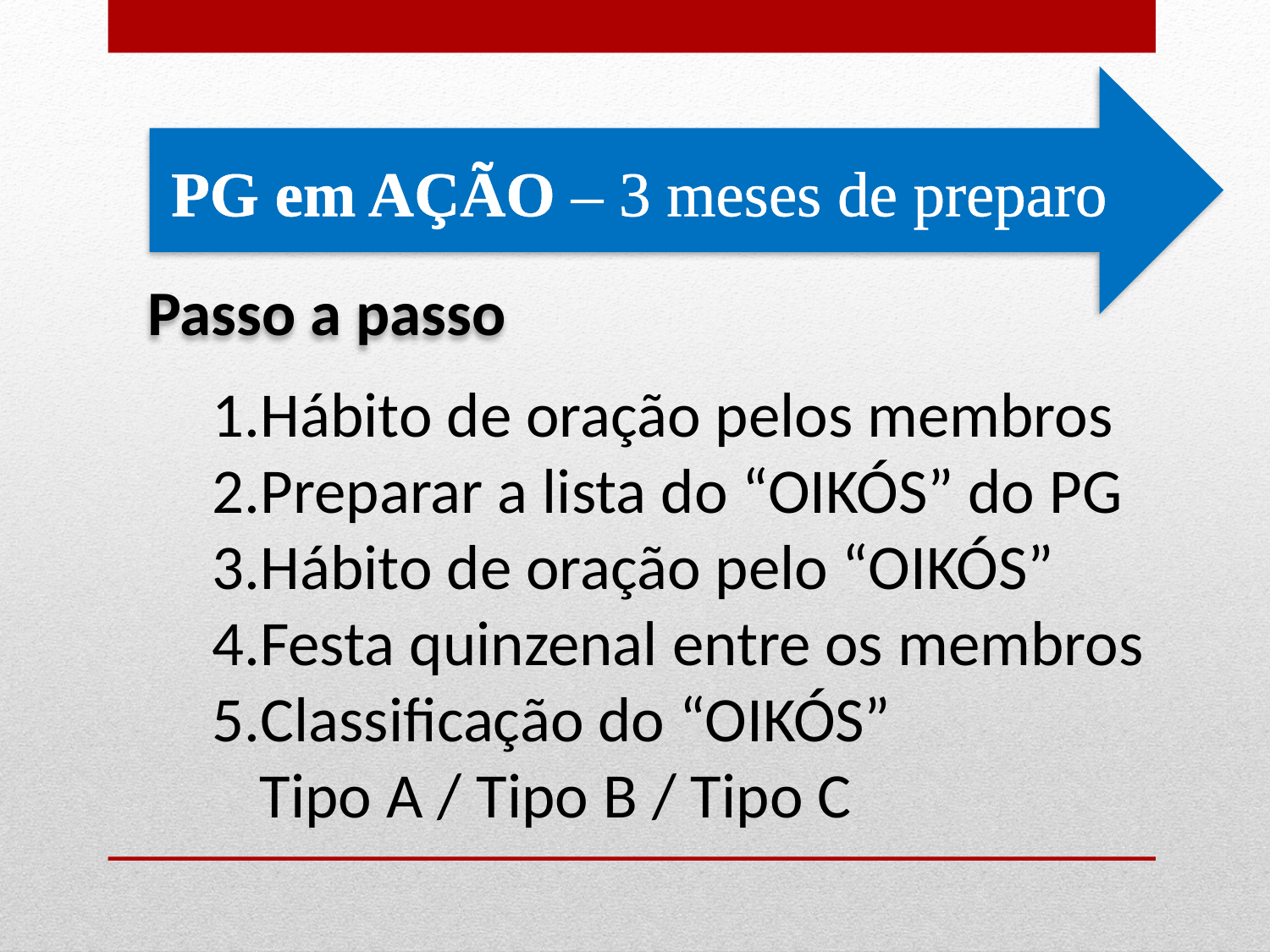

PG em AÇÃO – 3 meses de preparo
Passo a passo
Hábito de oração pelos membros
Preparar a lista do “OIKÓS” do PG
Hábito de oração pelo “OIKÓS”
Festa quinzenal entre os membros
Classificação do “OIKÓS”
	Tipo A / Tipo B / Tipo C